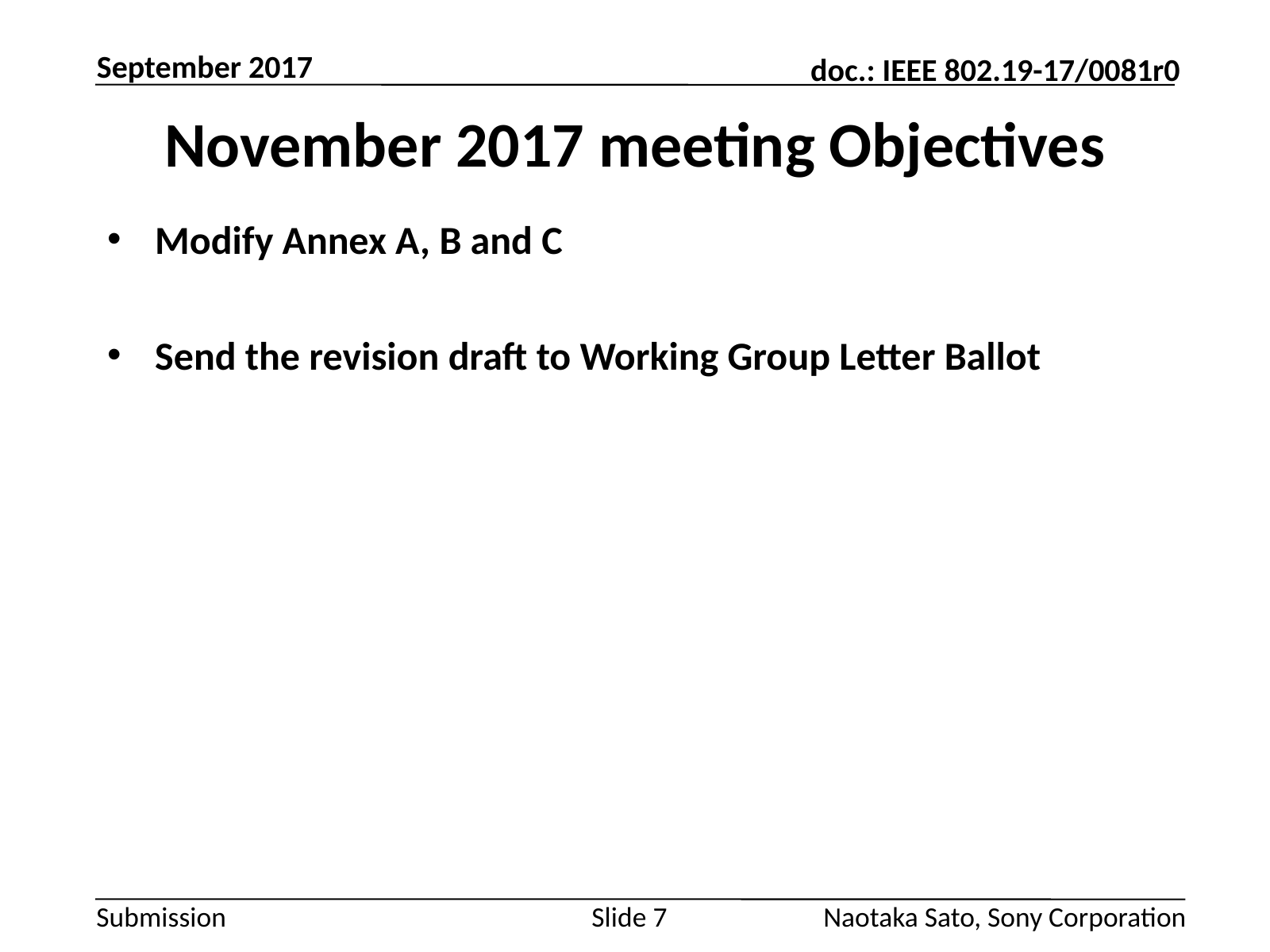

September 2017
# November 2017 meeting Objectives
Modify Annex A, B and C

Send the revision draft to Working Group Letter Ballot
Slide 7
Naotaka Sato, Sony Corporation